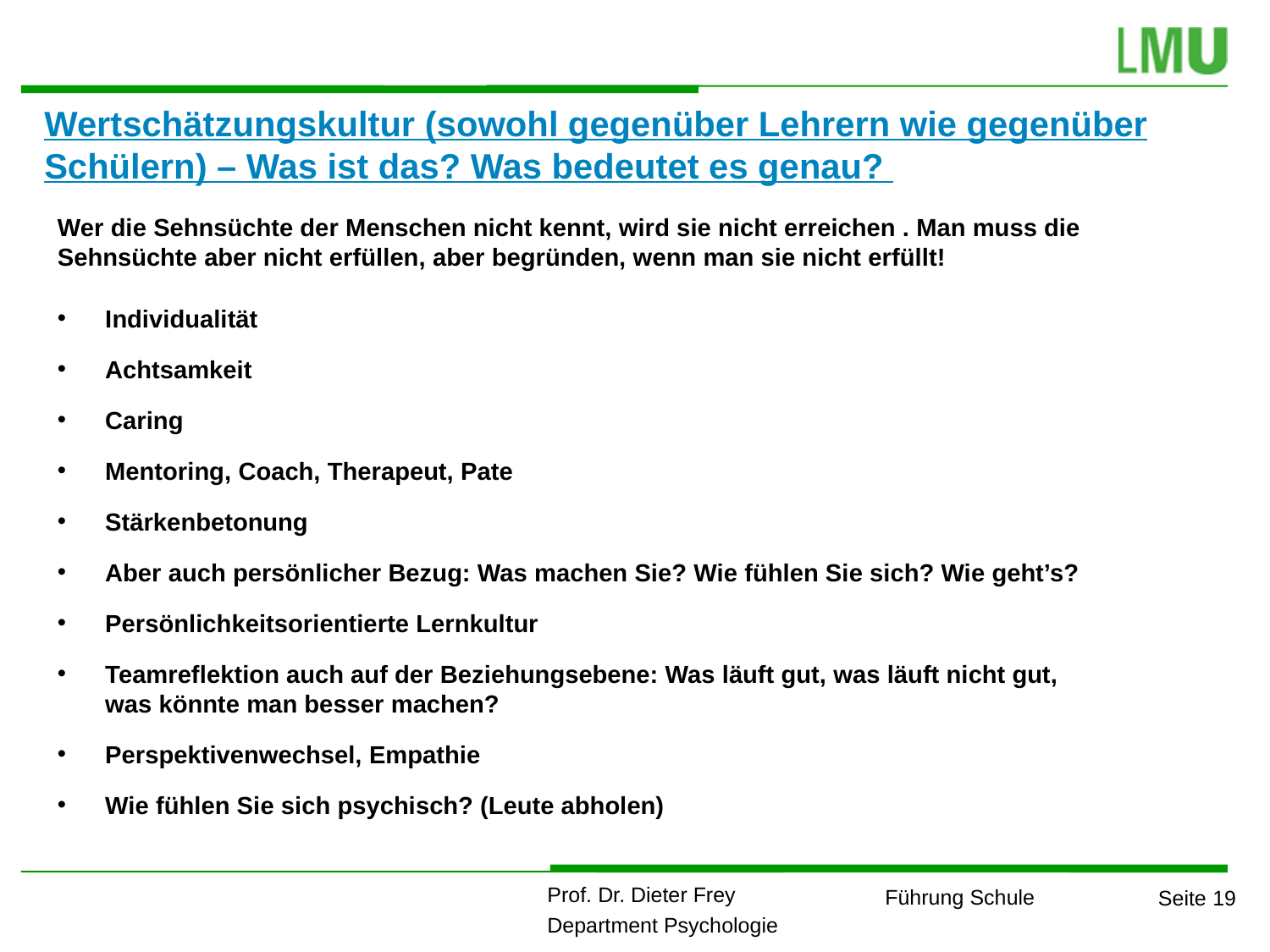

Wertschätzungskultur (sowohl gegenüber Lehrern wie gegenüber Schülern) – Was ist das? Was bedeutet es genau?
Wer die Sehnsüchte der Menschen nicht kennt, wird sie nicht erreichen . Man muss die Sehnsüchte aber nicht erfüllen, aber begründen, wenn man sie nicht erfüllt!
Individualität
Achtsamkeit
Caring
Mentoring, Coach, Therapeut, Pate
Stärkenbetonung
Aber auch persönlicher Bezug: Was machen Sie? Wie fühlen Sie sich? Wie geht’s?
Persönlichkeitsorientierte Lernkultur
Teamreflektion auch auf der Beziehungsebene: Was läuft gut, was läuft nicht gut, was könnte man besser machen?
Perspektivenwechsel, Empathie
Wie fühlen Sie sich psychisch? (Leute abholen)
1
1
1